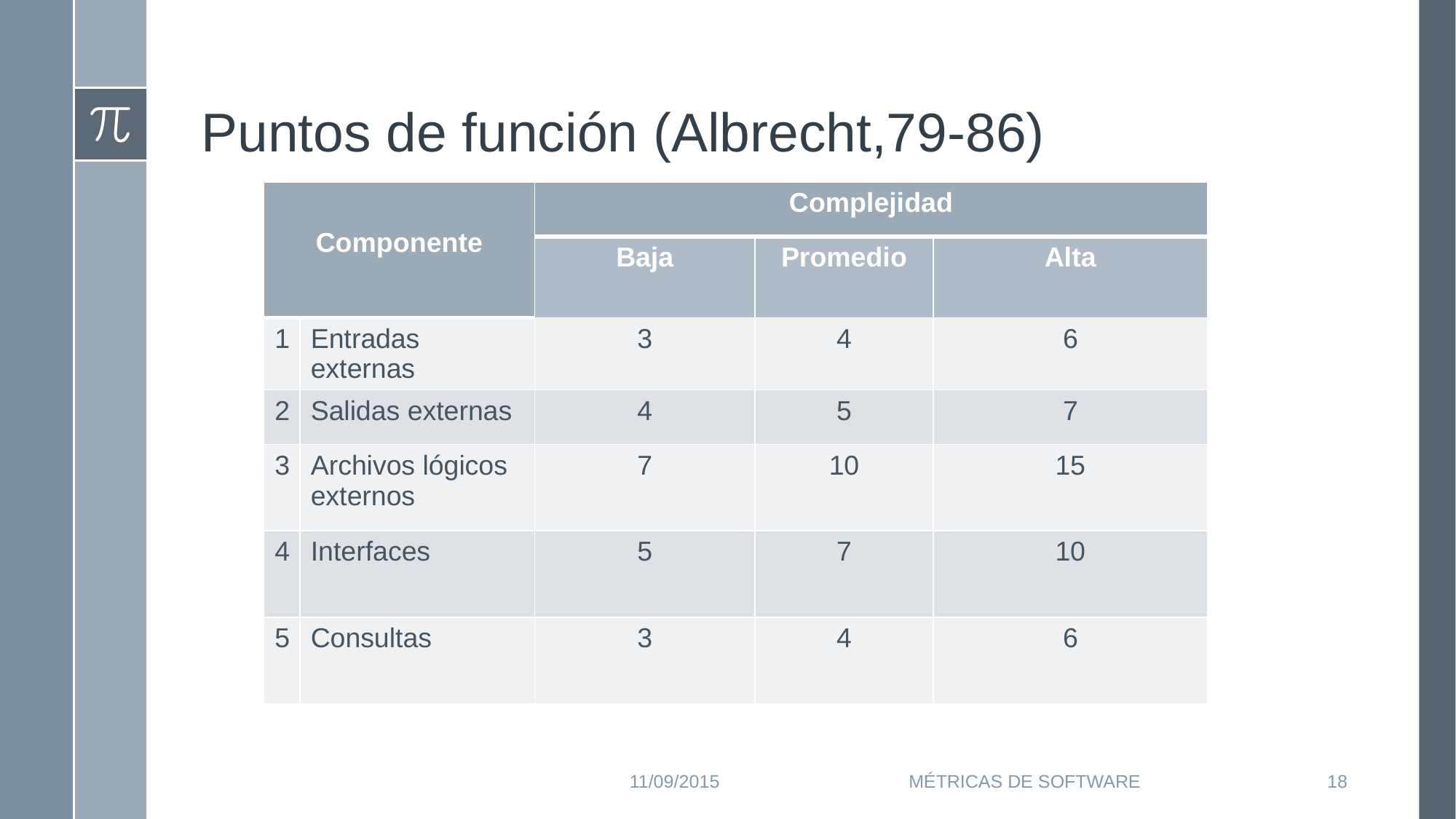

# Puntos de función (Albrecht,79-86)
| Componente |  | Complejidad |  |  |
| --- | --- | --- | --- | --- |
|  |  | Baja | Promedio | Alta |
| 1 | Entradas externas | 3 | 4 | 6 |
| 2 | Salidas externas | 4 | 5 | 7 |
| 3 | Archivos lógicos externos | 7 | 10 | 15 |
| 4 | Interfaces | 5 | 7 | 10 |
| 5 | Consultas | 3 | 4 | 6 |
11/09/2015
Métricas de Software
18